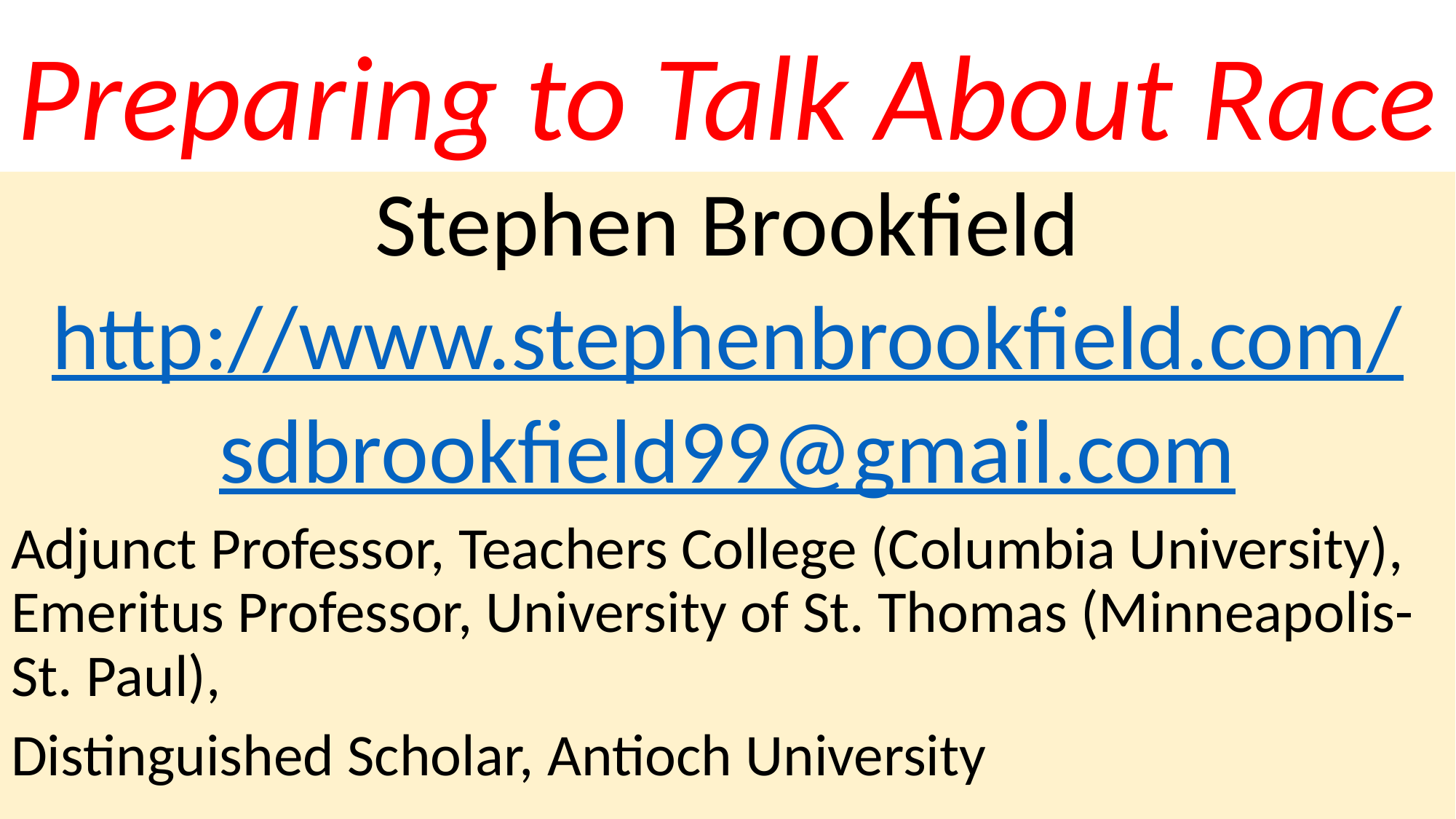

# Preparing to Talk About Race
Stephen Brookfield
http://www.stephenbrookfield.com/
sdbrookfield99@gmail.com
Adjunct Professor, Teachers College (Columbia University), Emeritus Professor, University of St. Thomas (Minneapolis-St. Paul),
Distinguished Scholar, Antioch University